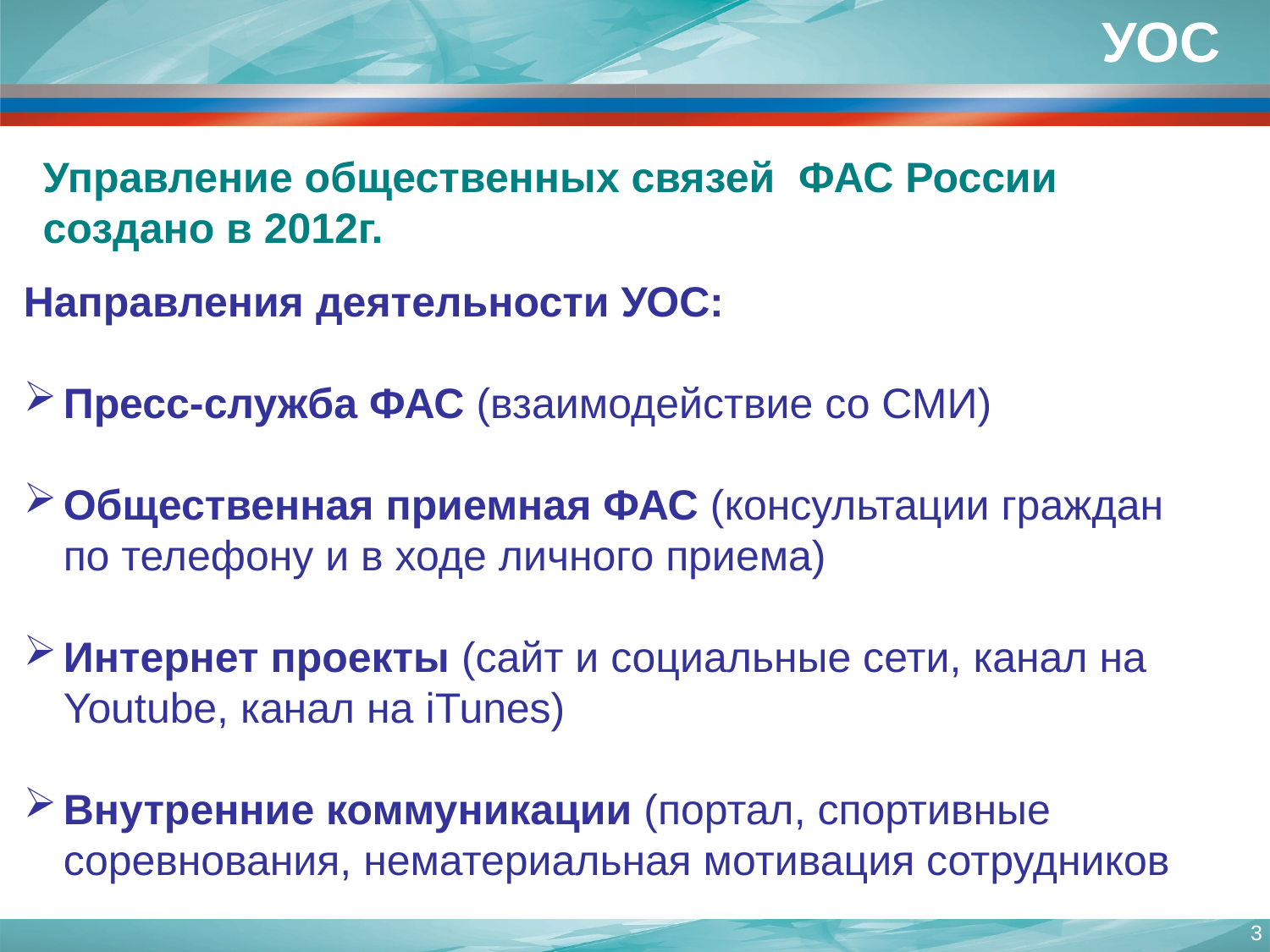

УОС
Управление общественных связей  ФАС России создано в 2012г.
Направления деятельности УОС:

Пресс-служба ФАС (взаимодействие со СМИ)

Общественная приемная ФАС (консультации граждан по телефону и в ходе личного приема)

Интернет проекты (сайт и социальные сети, канал на Youtube, канал на iTunes)

Внутренние коммуникации (портал, спортивные соревнования, нематериальная мотивация сотрудников
3